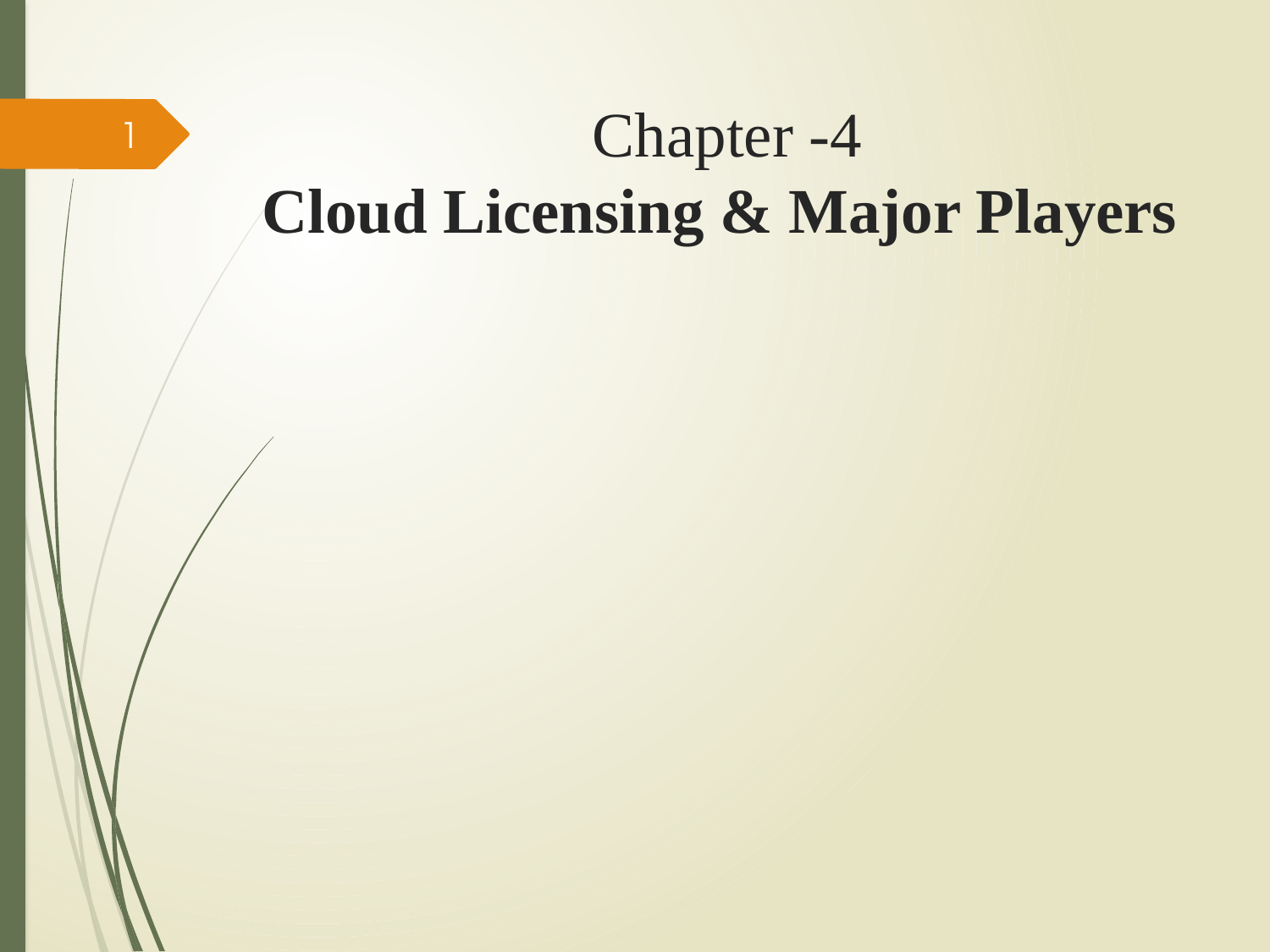

# Chapter -4 Cloud Licensing & Major Players
1